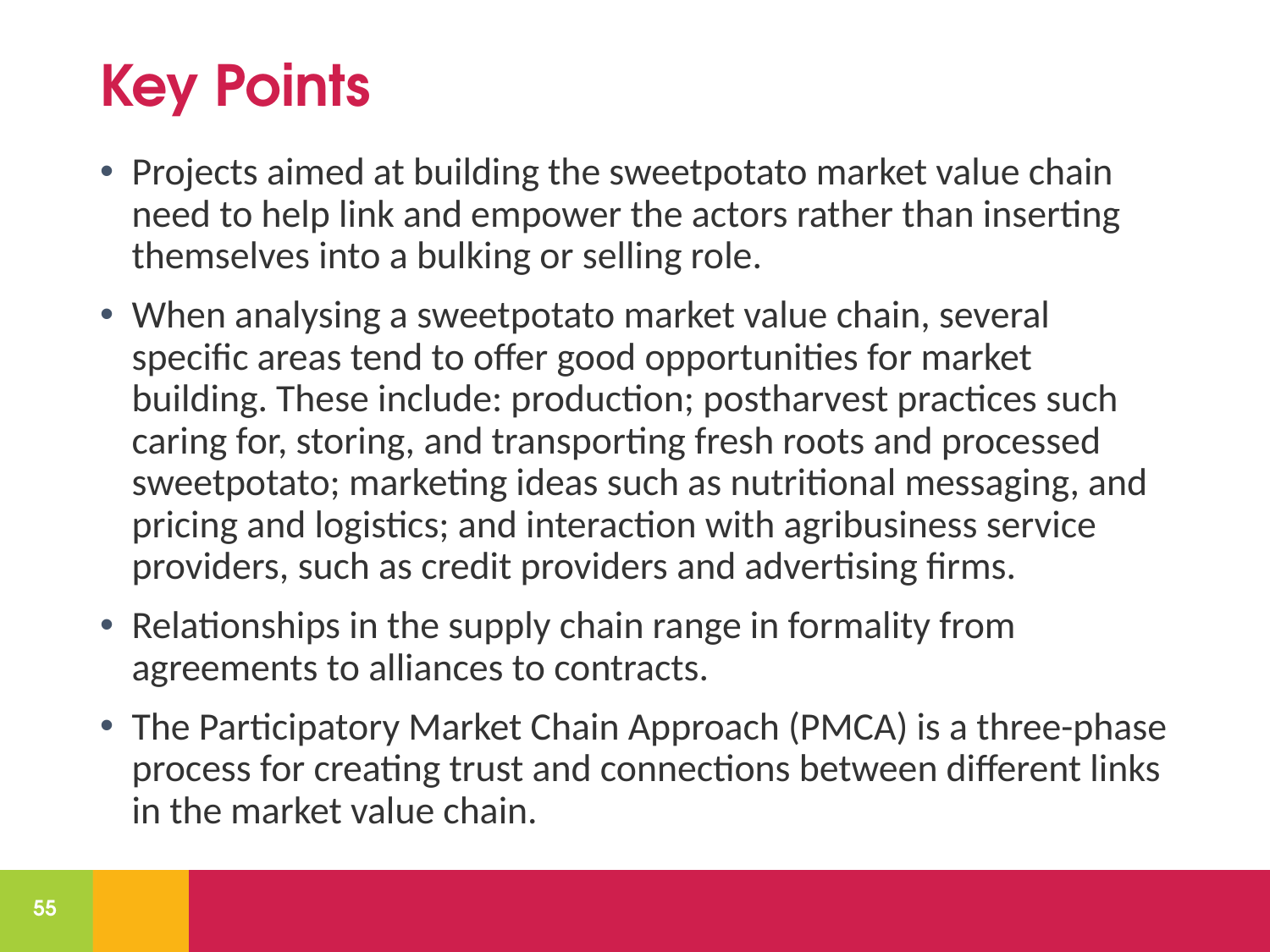

# Key Points
Projects aimed at building the sweetpotato market value chain need to help link and empower the actors rather than inserting themselves into a bulking or selling role.
When analysing a sweetpotato market value chain, several specific areas tend to offer good opportunities for market building. These include: production; postharvest practices such caring for, storing, and transporting fresh roots and processed sweetpotato; marketing ideas such as nutritional messaging, and pricing and logistics; and interaction with agribusiness service providers, such as credit providers and advertising firms.
Relationships in the supply chain range in formality from agreements to alliances to contracts.
The Participatory Market Chain Approach (PMCA) is a three-phase process for creating trust and connections between different links in the market value chain.
55